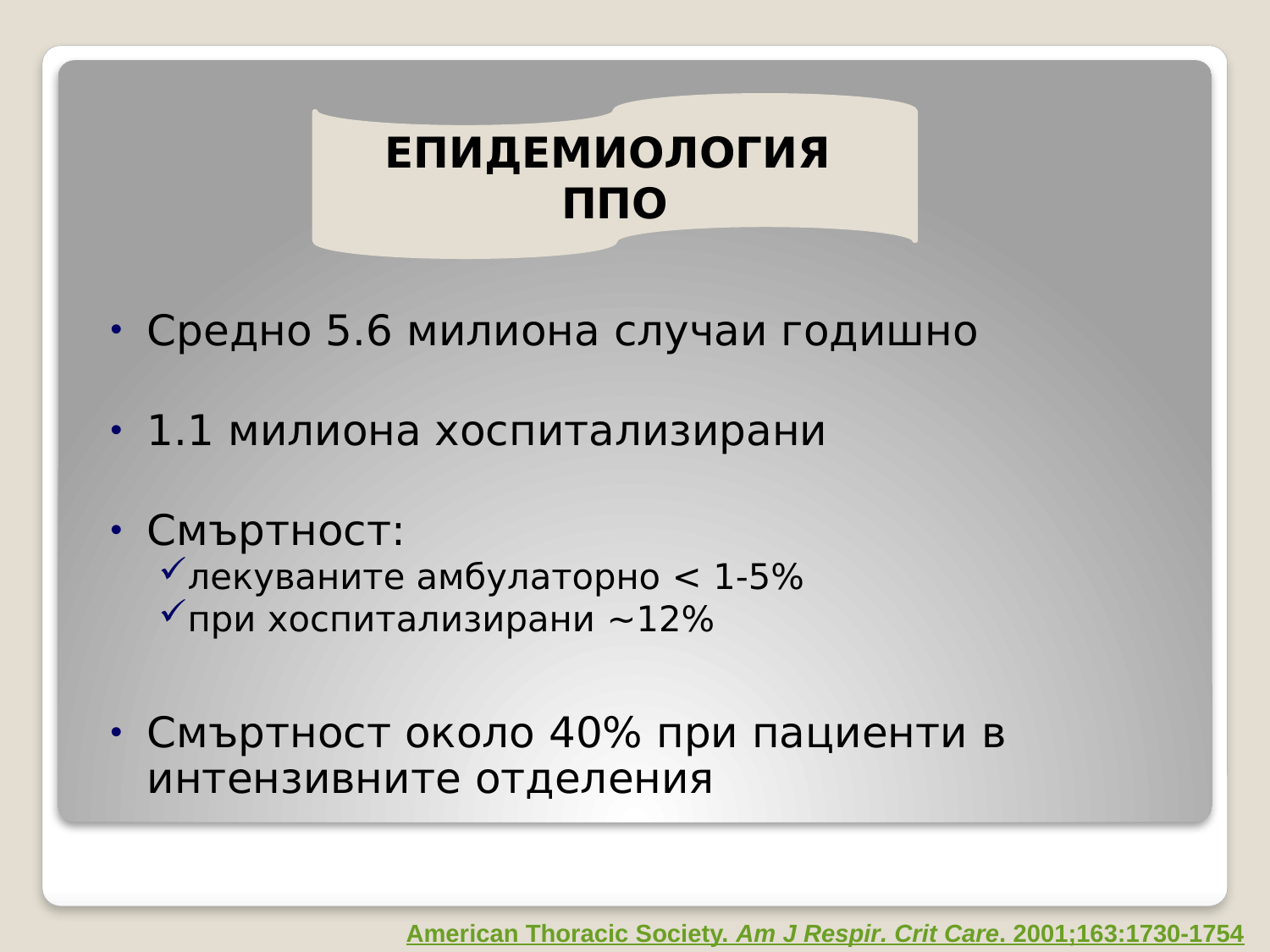

ЕПИДЕМИОЛОГИЯ
ППО
Средно 5.6 милиона случаи годишно

1.1 милиона хоспитализирани

Смъртност:
лекуваните амбулаторно < 1-5%
при хоспитализирани ~12%

Смъртност около 40% при пациенти в интензивните отделения
#
American Thoracic Society. Am J Respir. Crit Care. 2001;163:1730-1754